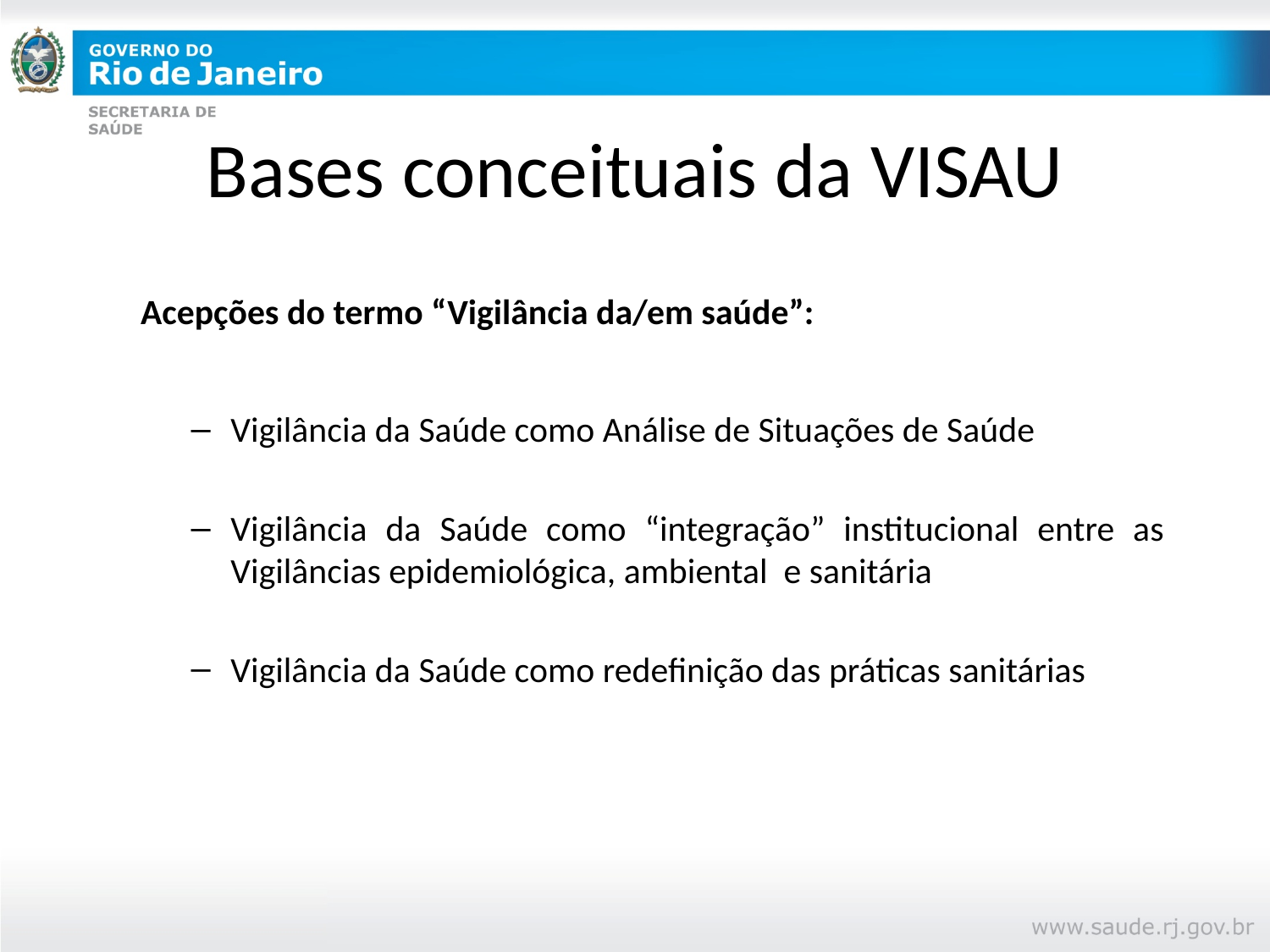

# Bases conceituais da VISAU

 Acepções do termo “Vigilância da/em saúde”:

Vigilância da Saúde como Análise de Situações de Saúde

Vigilância da Saúde como “integração” institucional entre as Vigilâncias epidemiológica, ambiental  e sanitária

Vigilância da Saúde como redefinição das práticas sanitárias